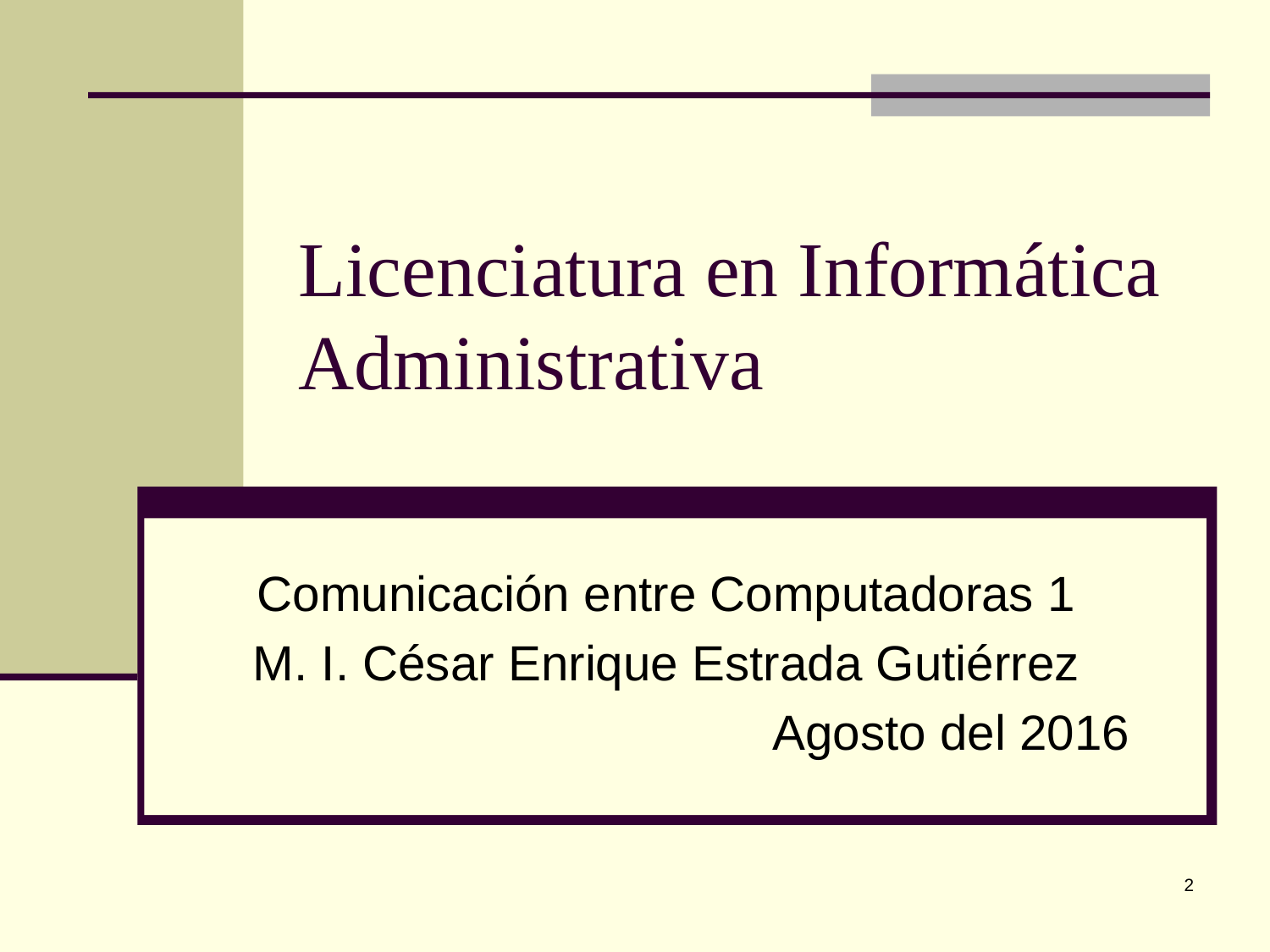

# Licenciatura en Informática Administrativa
Comunicación entre Computadoras 1
M. I. César Enrique Estrada Gutiérrez
Agosto del 2016
2